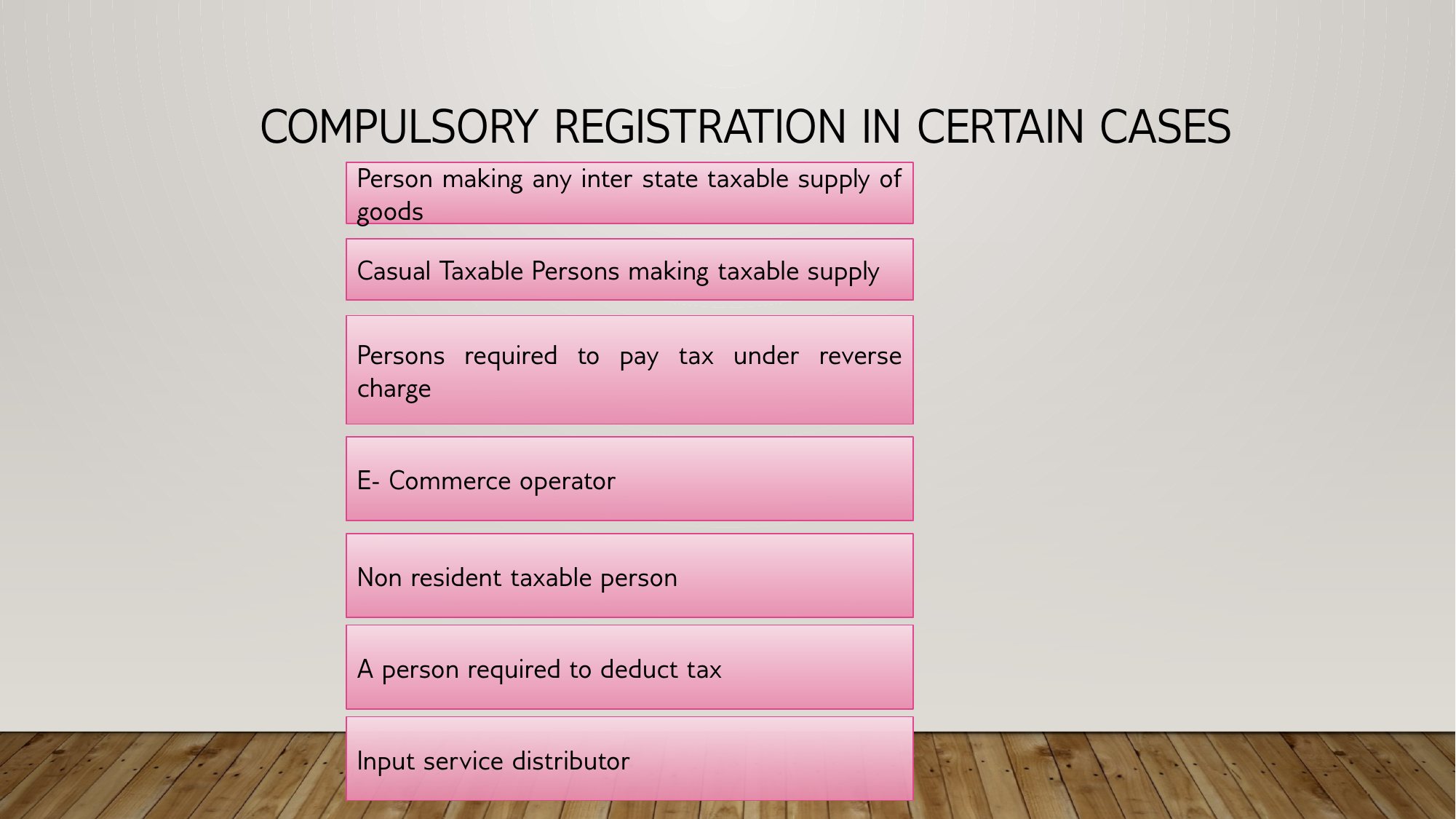

Compulsory registration in certain cases
Person making any inter state taxable supply of goods
Casual Taxable Persons making taxable supply
Persons required to pay tax under reverse charge
E- Commerce operator
Non resident taxable person
A person required to deduct tax
Input service distributor